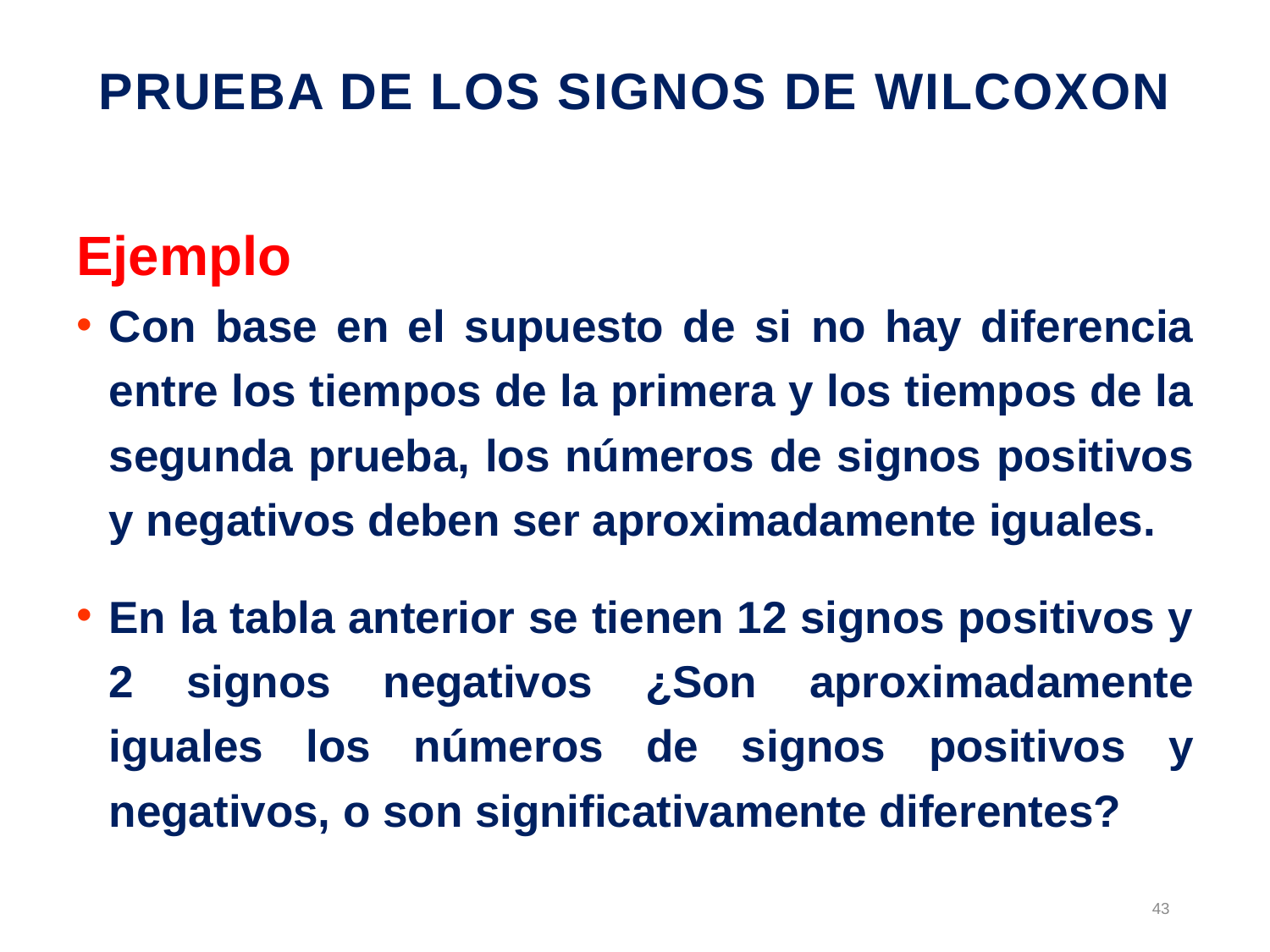

# Prueba de los Signos de Wilcoxon
Ejemplo
Con base en el supuesto de si no hay diferencia entre los tiempos de la primera y los tiempos de la segunda prueba, los números de signos positivos y negativos deben ser aproximadamente iguales.

En la tabla anterior se tienen 12 signos positivos y 2 signos negativos ¿Son aproximadamente iguales los números de signos positivos y negativos, o son significativamente diferentes?
43